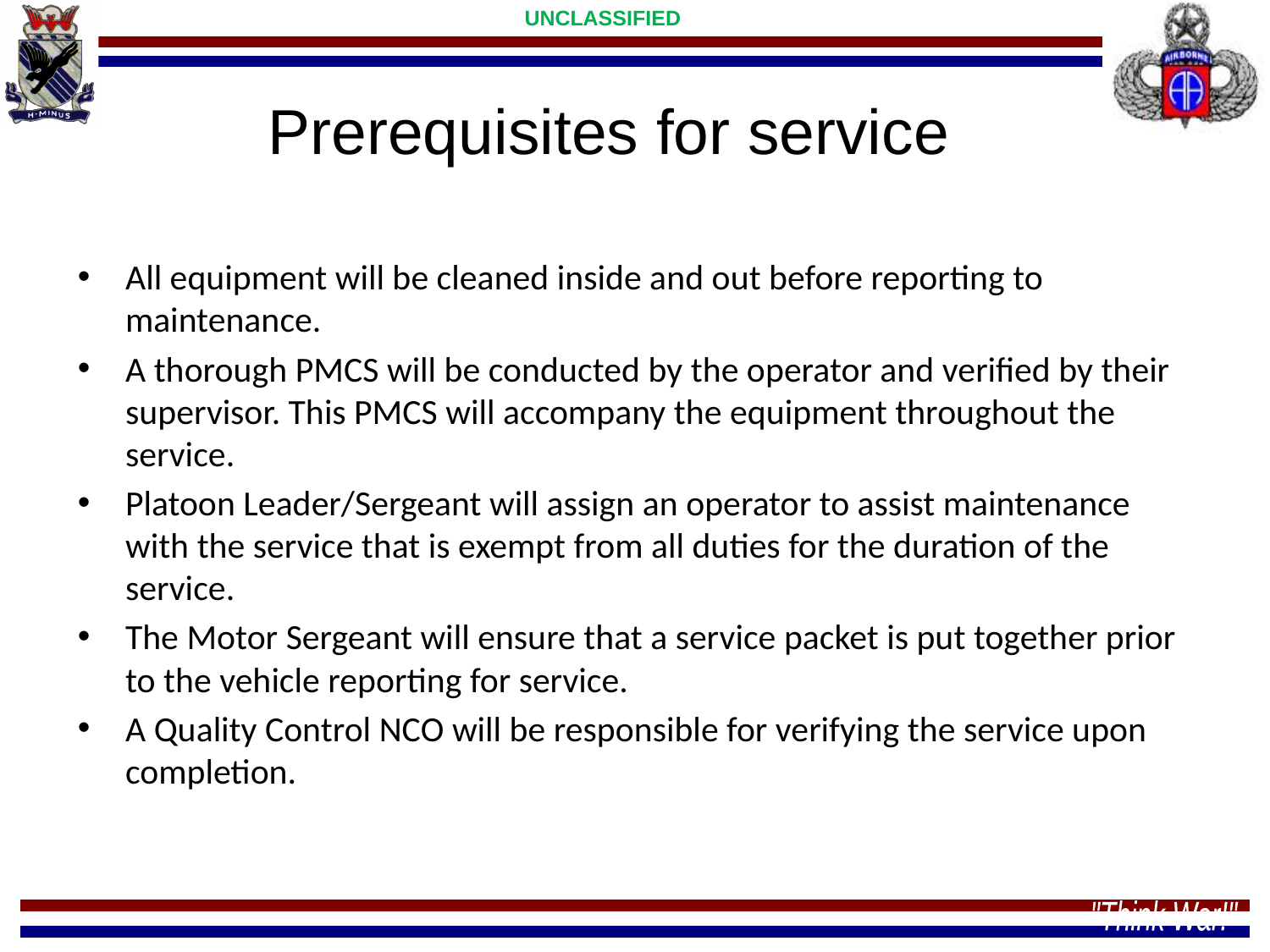

Prerequisites for service
All equipment will be cleaned inside and out before reporting to maintenance.
A thorough PMCS will be conducted by the operator and verified by their supervisor. This PMCS will accompany the equipment throughout the service.
Platoon Leader/Sergeant will assign an operator to assist maintenance with the service that is exempt from all duties for the duration of the service.
The Motor Sergeant will ensure that a service packet is put together prior to the vehicle reporting for service.
A Quality Control NCO will be responsible for verifying the service upon completion.